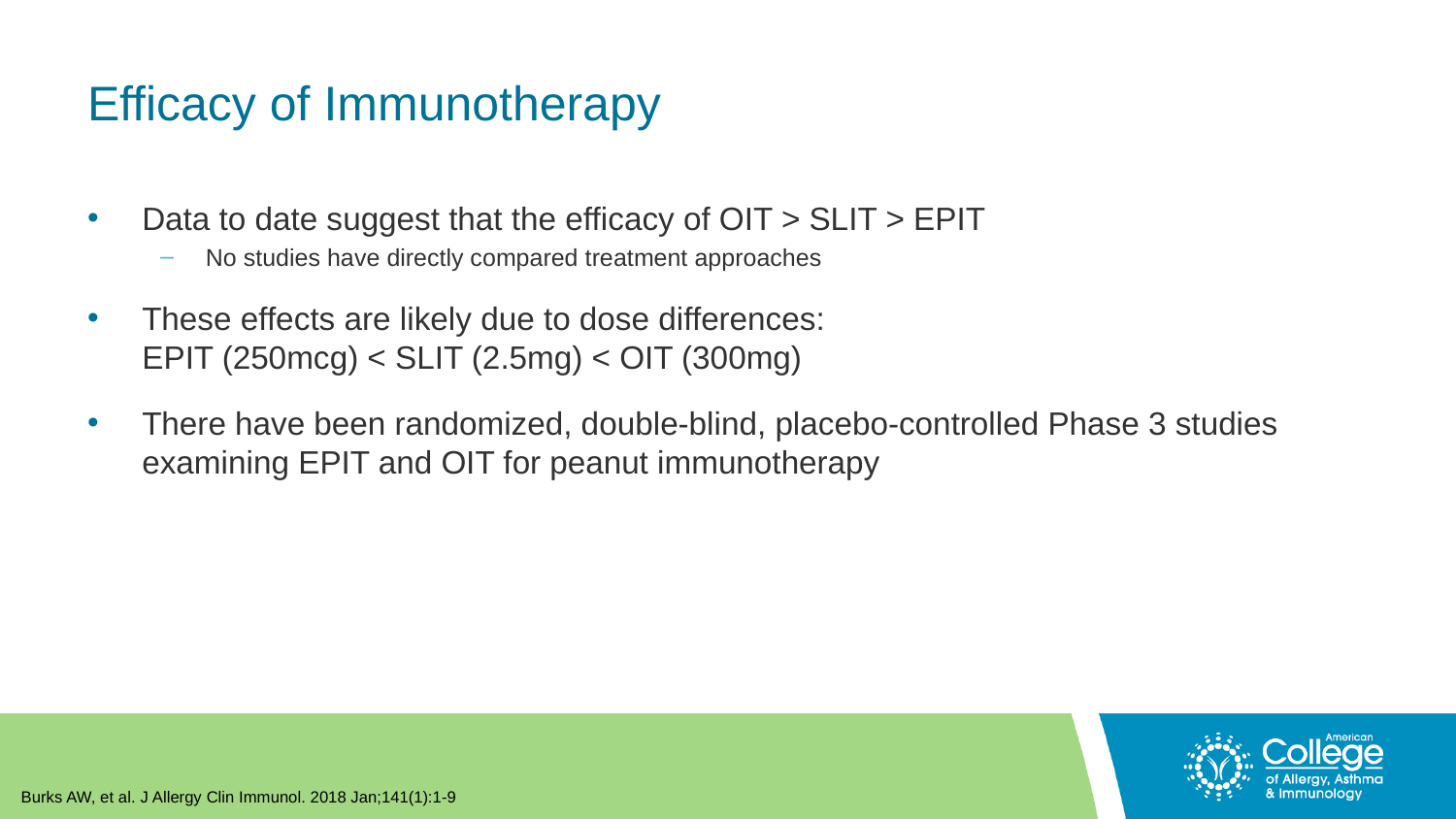

# Efficacy of Immunotherapy
Data to date suggest that the efficacy of OIT > SLIT > EPIT
No studies have directly compared treatment approaches
These effects are likely due to dose differences:
EPIT (250mcg) < SLIT (2.5mg) < OIT (300mg)
There have been randomized, double-blind, placebo-controlled Phase 3 studies examining EPIT and OIT for peanut immunotherapy

Burks AW, et al. J Allergy Clin Immunol. 2018 Jan;141(1):1-9